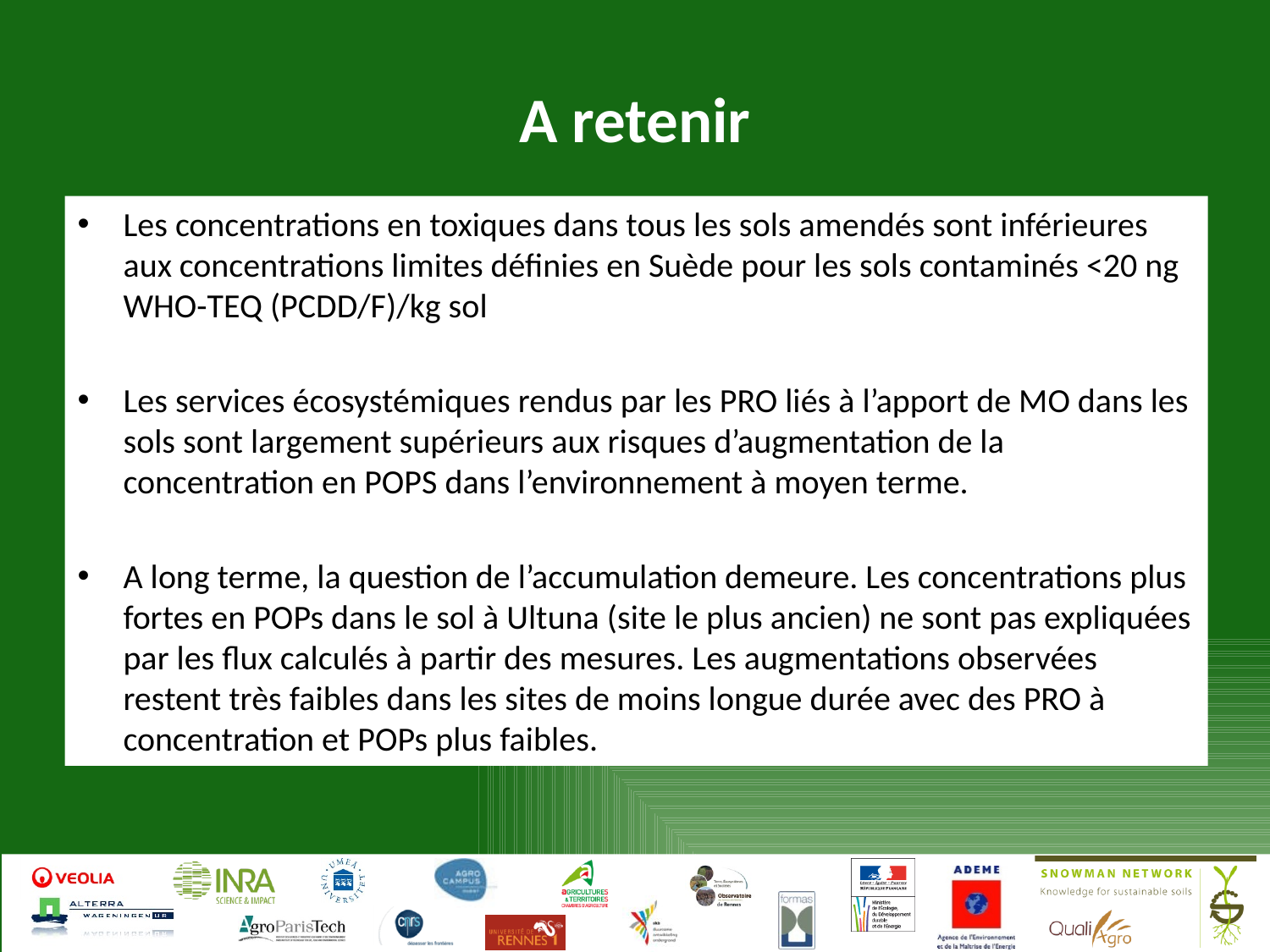

# A retenir
Les concentrations en toxiques dans tous les sols amendés sont inférieures aux concentrations limites définies en Suède pour les sols contaminés <20 ng WHO-TEQ (PCDD/F)/kg sol

Les services écosystémiques rendus par les PRO liés à l’apport de MO dans les sols sont largement supérieurs aux risques d’augmentation de la concentration en POPS dans l’environnement à moyen terme.

A long terme, la question de l’accumulation demeure. Les concentrations plus fortes en POPs dans le sol à Ultuna (site le plus ancien) ne sont pas expliquées par les flux calculés à partir des mesures. Les augmentations observées restent très faibles dans les sites de moins longue durée avec des PRO à concentration et POPs plus faibles.